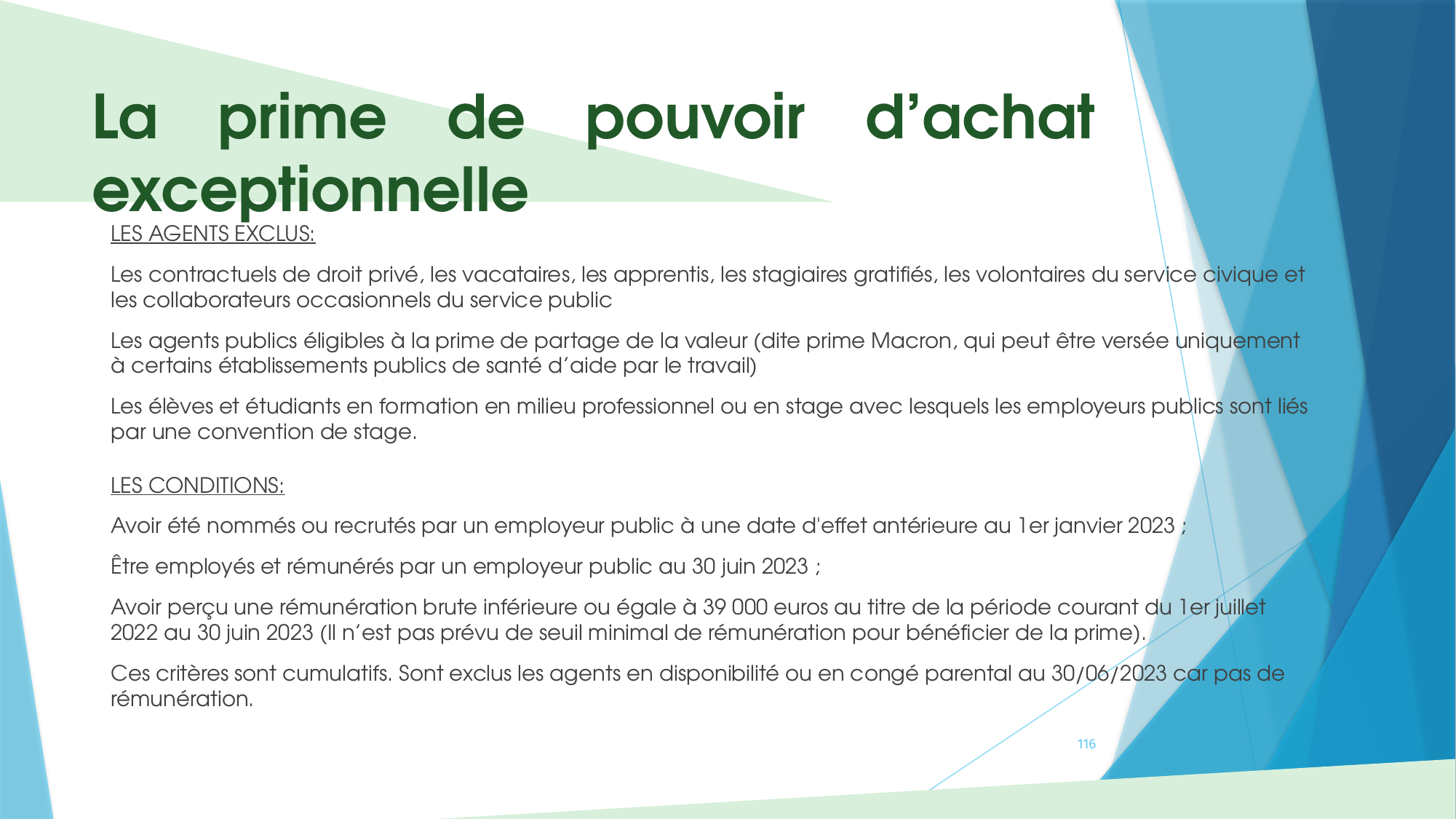

# La prime de pouvoir d’achat exceptionnelle
LES AGENTS EXCLUS:
Les contractuels de droit privé, les vacataires, les apprentis, les stagiaires gratifiés, les volontaires du service civique et les collaborateurs occasionnels du service public
Les agents publics éligibles à la prime de partage de la valeur (dite prime Macron, qui peut être versée uniquement à certains établissements publics de santé d’aide par le travail)
Les élèves et étudiants en formation en milieu professionnel ou en stage avec lesquels les employeurs publics sont liés par une convention de stage.
LES CONDITIONS:
Avoir été nommés ou recrutés par un employeur public à une date d'effet antérieure au 1er janvier 2023 ;
Être employés et rémunérés par un employeur public au 30 juin 2023 ;
Avoir perçu une rémunération brute inférieure ou égale à 39 000 euros au titre de la période courant du 1er juillet 2022 au 30 juin 2023 (Il n’est pas prévu de seuil minimal de rémunération pour bénéficier de la prime).
Ces critères sont cumulatifs. Sont exclus les agents en disponibilité ou en congé parental au 30/06/2023 car pas de rémunération.
116